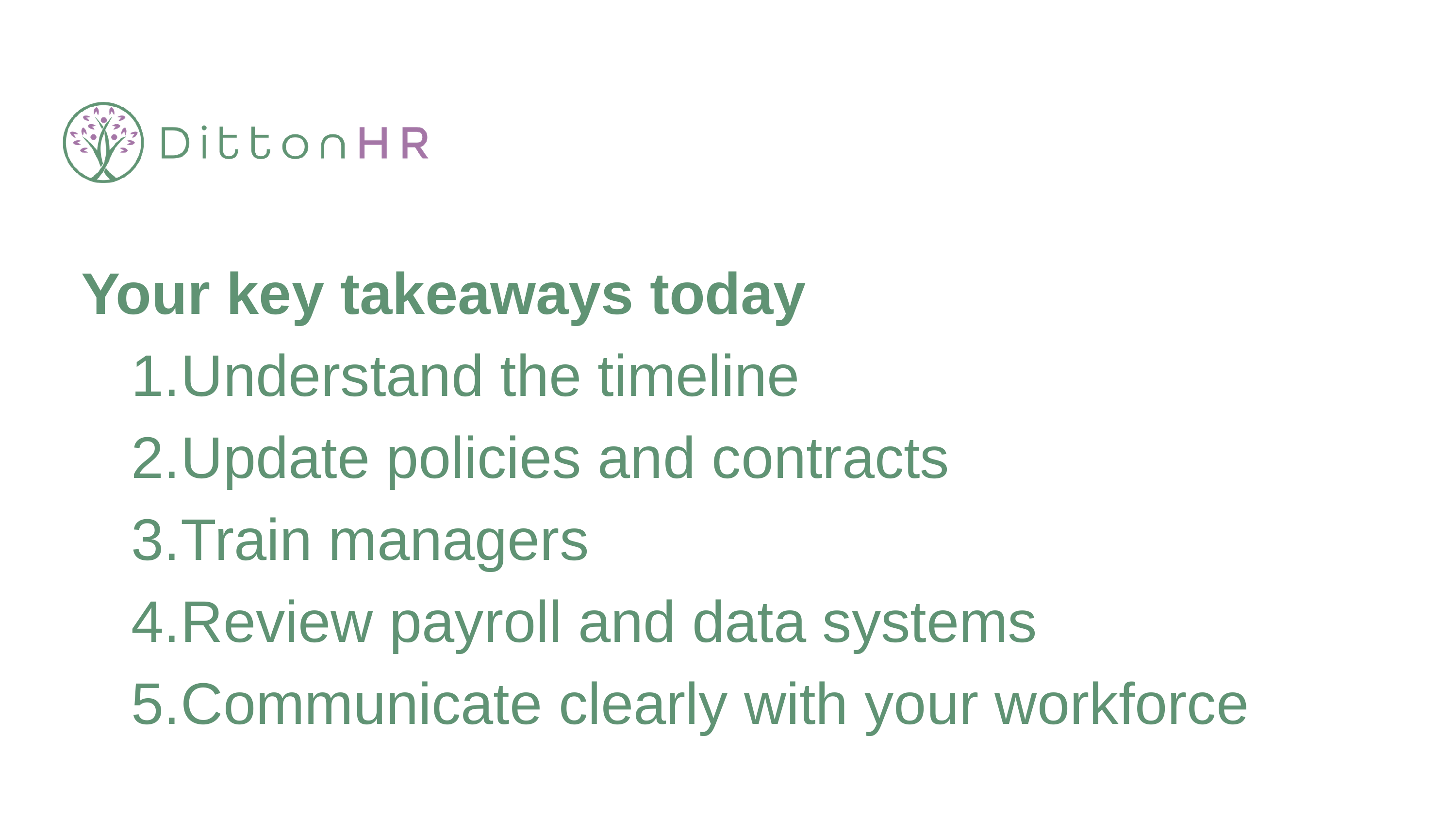

Your key takeaways today
Understand the timeline
Update policies and contracts
Train managers
Review payroll and data systems
Communicate clearly with your workforce